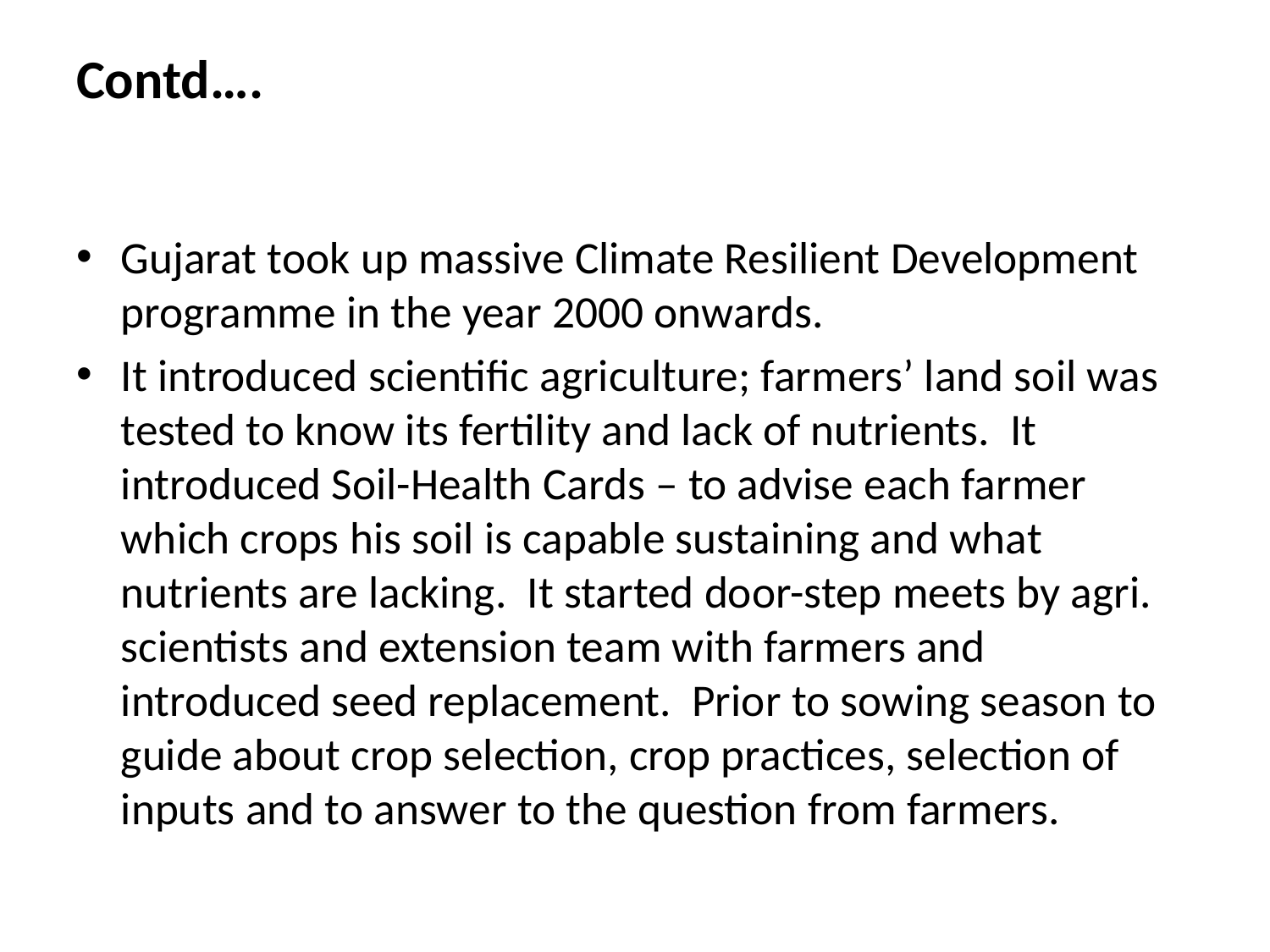

# Contd….
Gujarat took up massive Climate Resilient Development programme in the year 2000 onwards.
It introduced scientific agriculture; farmers’ land soil was tested to know its fertility and lack of nutrients.  It introduced Soil-Health Cards – to advise each farmer which crops his soil is capable sustaining and what nutrients are lacking.  It started door-step meets by agri. scientists and extension team with farmers and introduced seed replacement.  Prior to sowing season to guide about crop selection, crop practices, selection of inputs and to answer to the question from farmers.